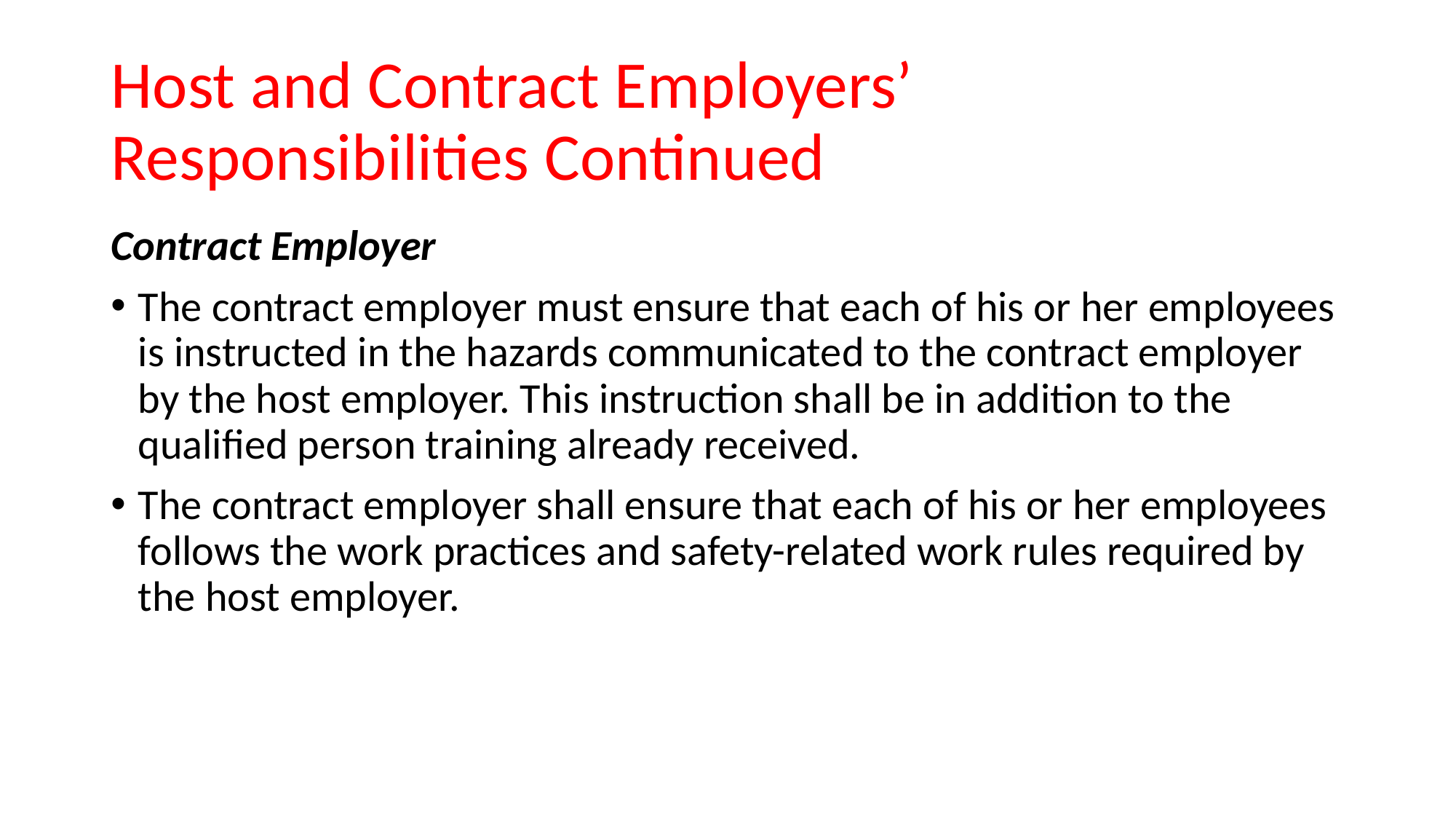

# Host and Contract Employers’ Responsibilities Continued
Contract Employer
The contract employer must ensure that each of his or her employees is instructed in the hazards communicated to the contract employer by the host employer. This instruction shall be in addition to the qualified person training already received.
The contract employer shall ensure that each of his or her employees follows the work practices and safety-related work rules required by the host employer.